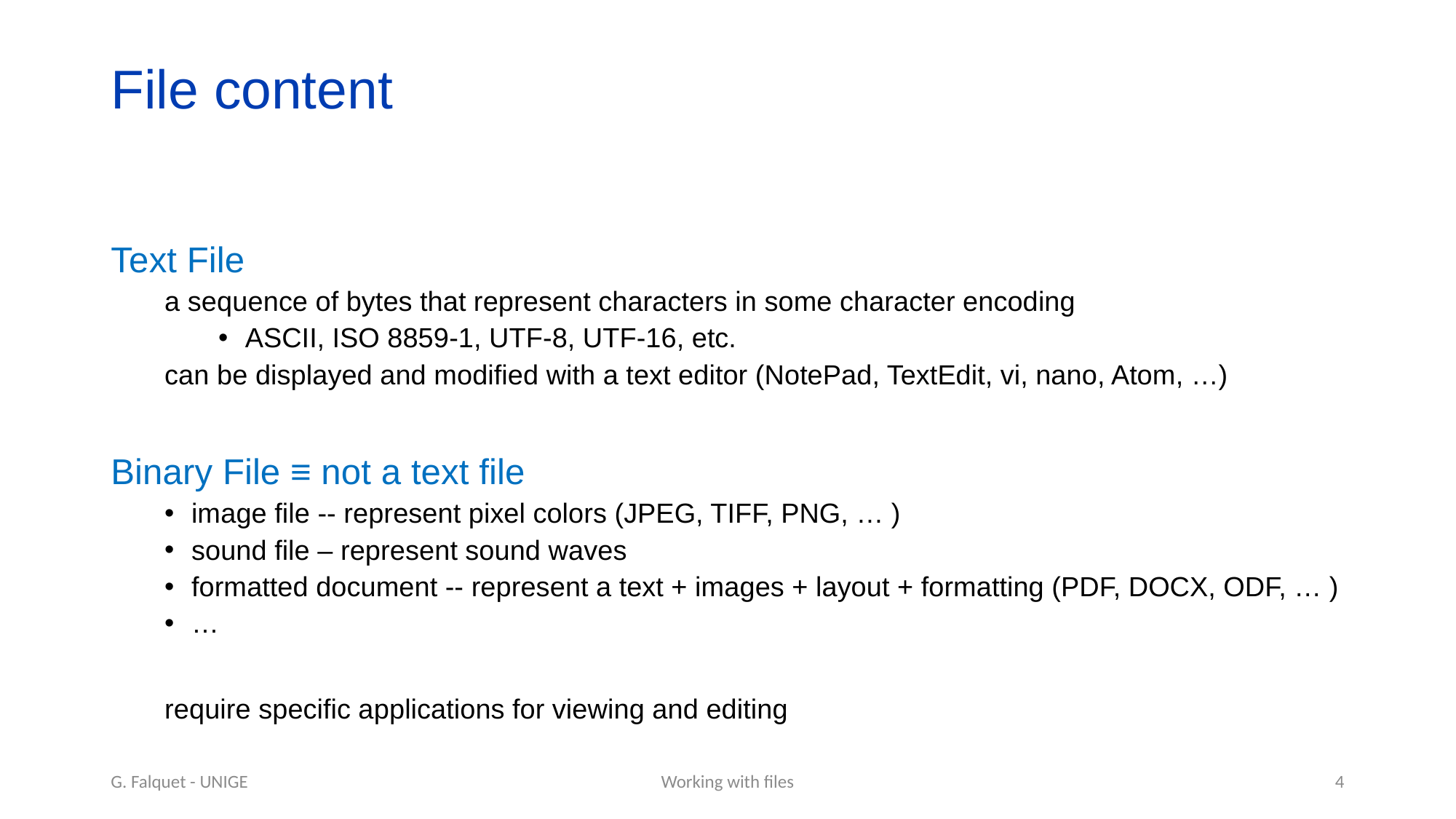

# File content

Text File
a sequence of bytes that represent characters in some character encoding
ASCII, ISO 8859-1, UTF-8, UTF-16, etc.
can be displayed and modified with a text editor (NotePad, TextEdit, vi, nano, Atom, …)

Binary File ≡ not a text file
image file -- represent pixel colors (JPEG, TIFF, PNG, … )
sound file – represent sound waves
formatted document -- represent a text + images + layout + formatting (PDF, DOCX, ODF, … )
…

require specific applications for viewing and editing

G. Falquet - UNIGE
Working with files
4